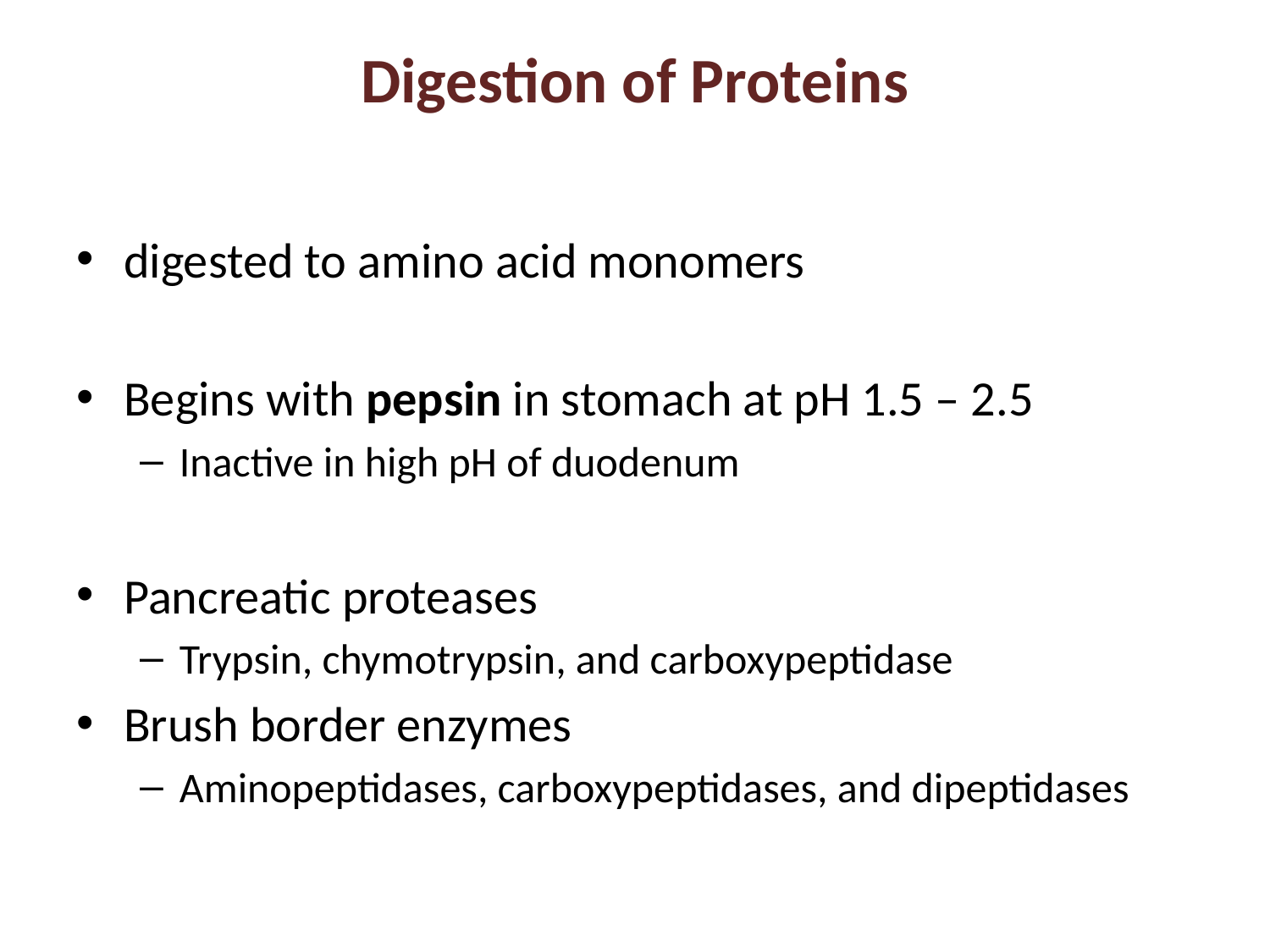

# Digestion of Proteins
digested to amino acid monomers

Begins with pepsin in stomach at pH 1.5 – 2.5
Inactive in high pH of duodenum

Pancreatic proteases
Trypsin, chymotrypsin, and carboxypeptidase
Brush border enzymes
Aminopeptidases, carboxypeptidases, and dipeptidases